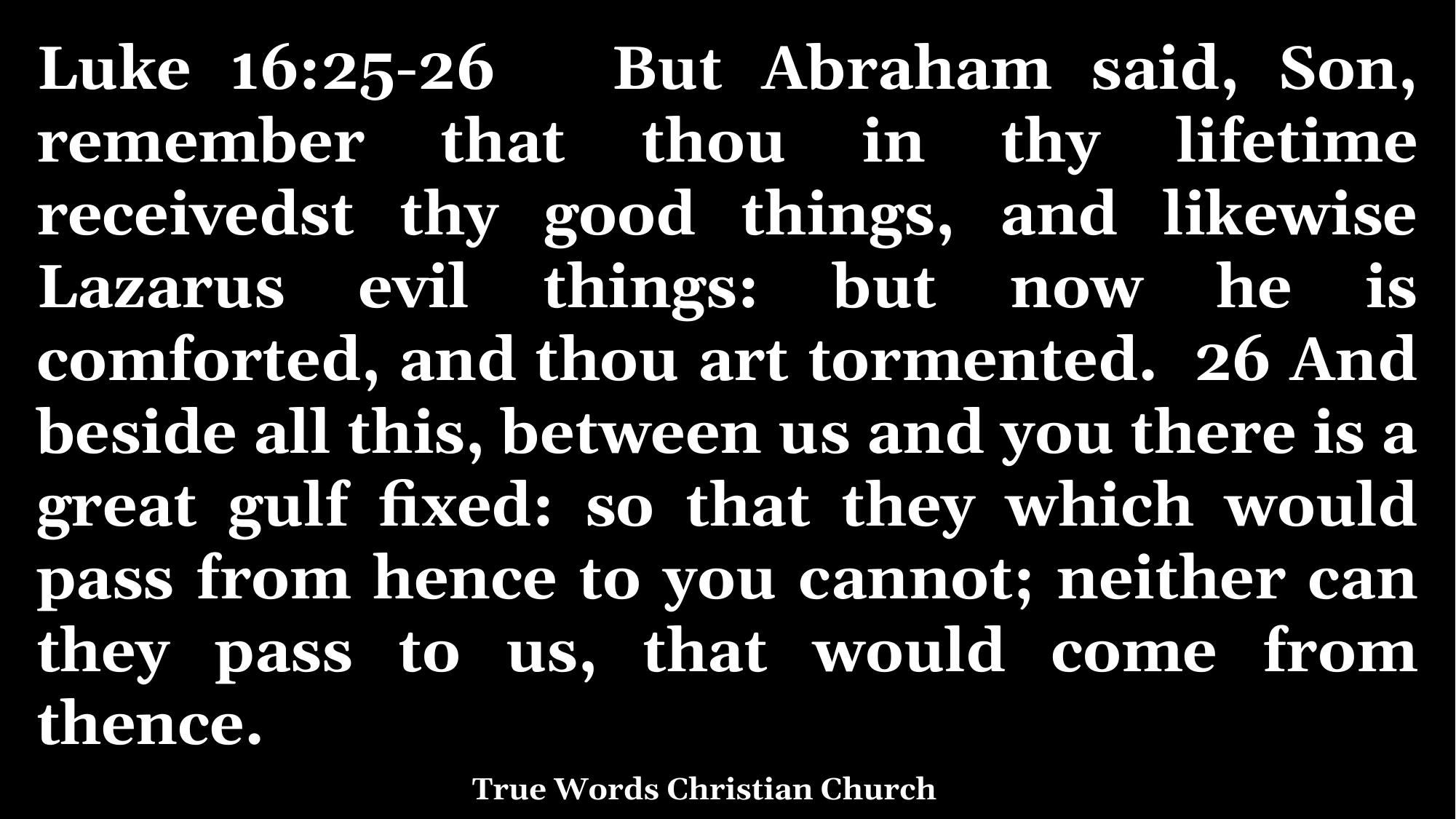

Luke 16:25-26   But Abraham said, Son, remember that thou in thy lifetime receivedst thy good things, and likewise Lazarus evil things: but now he is comforted, and thou art tormented.  26 And beside all this, between us and you there is a great gulf fixed: so that they which would pass from hence to you cannot; neither can they pass to us, that would come from thence.
True Words Christian Church